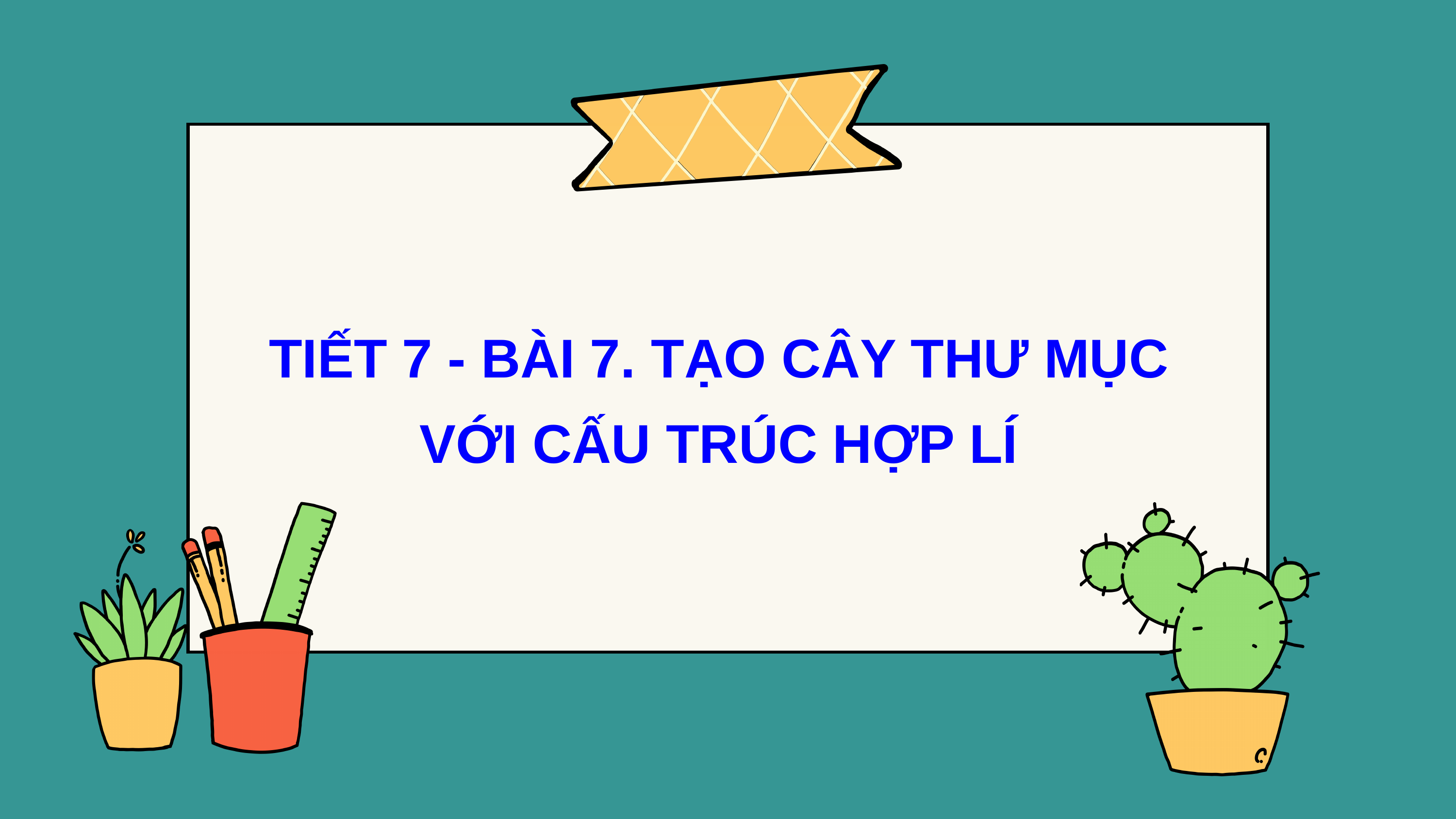

TIẾT 7 - BÀI 7. TẠO CÂY THƯ MỤC VỚI CẤU TRÚC HỢP LÍ